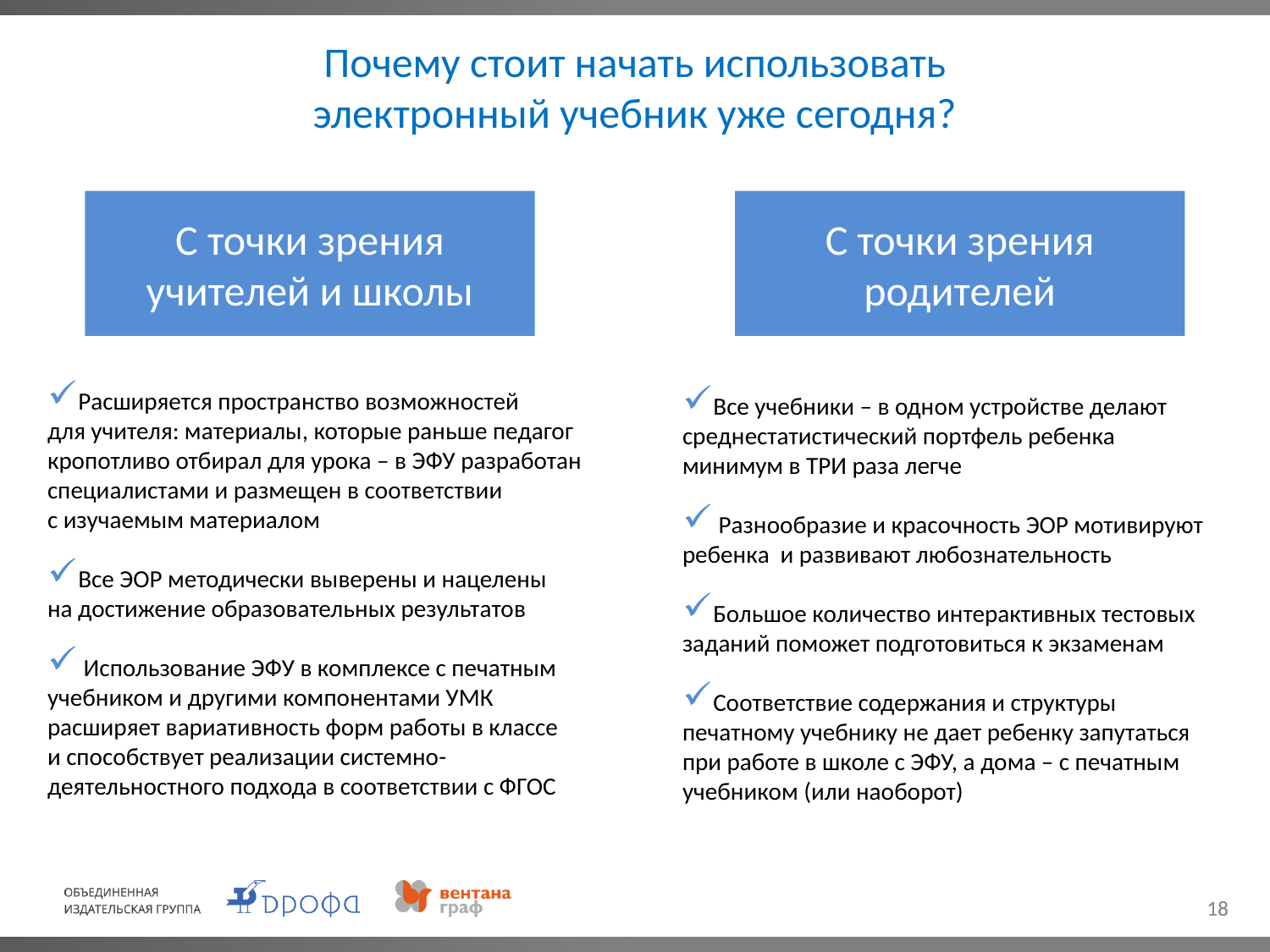

Почему стоит начать использовать
электронный учебник уже сегодня?
С точки зрения учителей и школы
С точки зрения родителей
Расширяется пространство возможностей
для учителя: материалы, которые раньше педагог кропотливо отбирал для урока – в ЭФУ разработан специалистами и размещен в соответствии
с изучаемым материалом

Все ЭОР методически выверены и нацелены
на достижение образовательных результатов

 Использование ЭФУ в комплексе с печатным учебником и другими компонентами УМК расширяет вариативность форм работы в классе
и способствует реализации системно-деятельностного подхода в соответствии с ФГОС
Все учебники – в одном устройстве делают среднестатистический портфель ребенка минимум в ТРИ раза легче

 Разнообразие и красочность ЭОР мотивируют ребенка  и развивают любознательность

Большое количество интерактивных тестовых заданий поможет подготовиться к экзаменам

Соответствие содержания и структуры печатному учебнику не дает ребенку запутаться при работе в школе с ЭФУ, а дома – с печатным учебником (или наоборот)

18
18